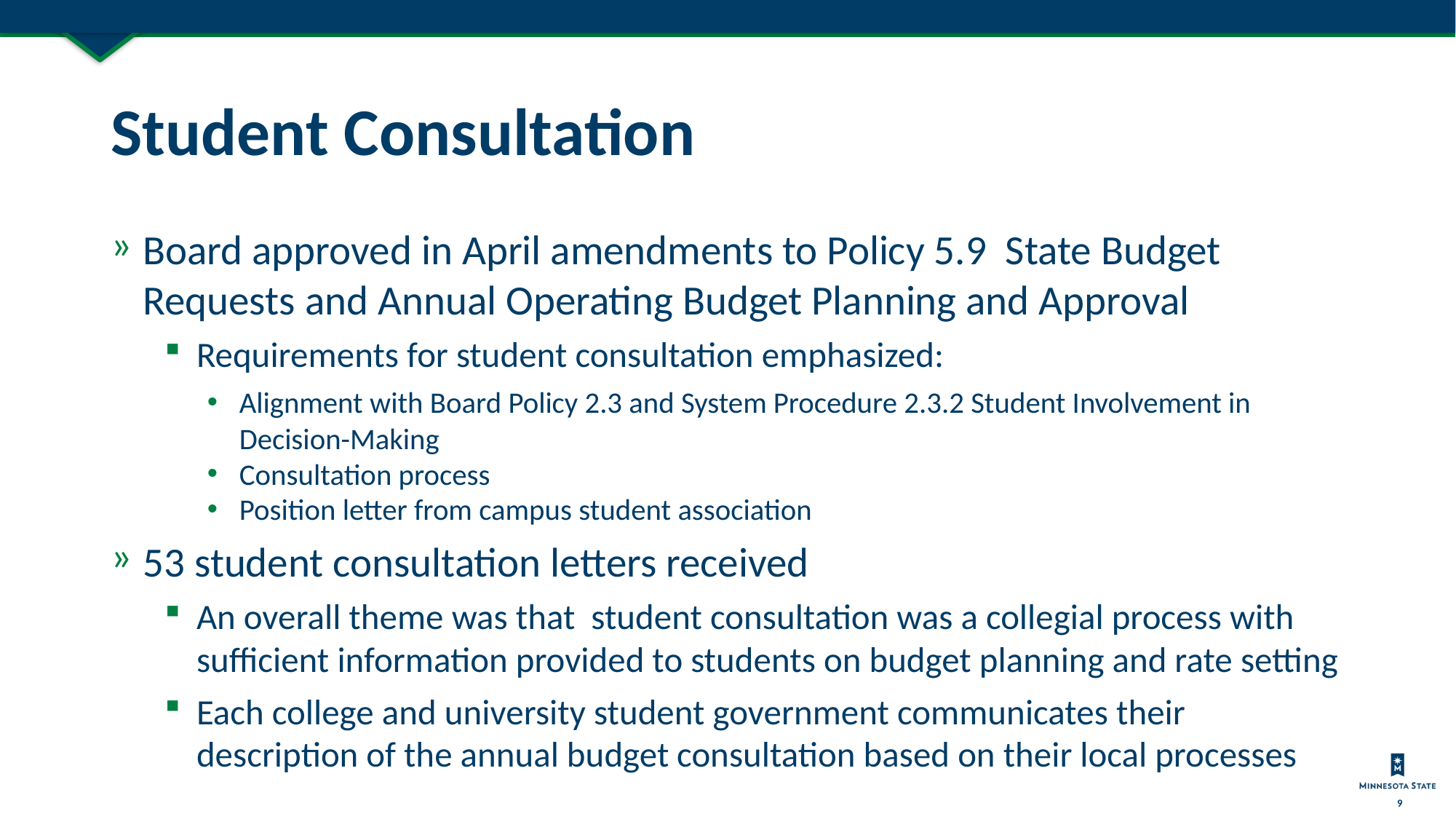

# Student Consultation
Board approved in April amendments to Policy 5.9  State Budget Requests and Annual Operating Budget Planning and Approval
Requirements for student consultation emphasized:
Alignment with Board Policy 2.3 and System Procedure 2.3.2 Student Involvement in Decision-Making
Consultation process
Position letter from campus student association
53 student consultation letters received
An overall theme was that  student consultation was a collegial process with sufficient information provided to students on budget planning and rate setting
Each college and university student government communicates their description of the annual budget consultation based on their local processes